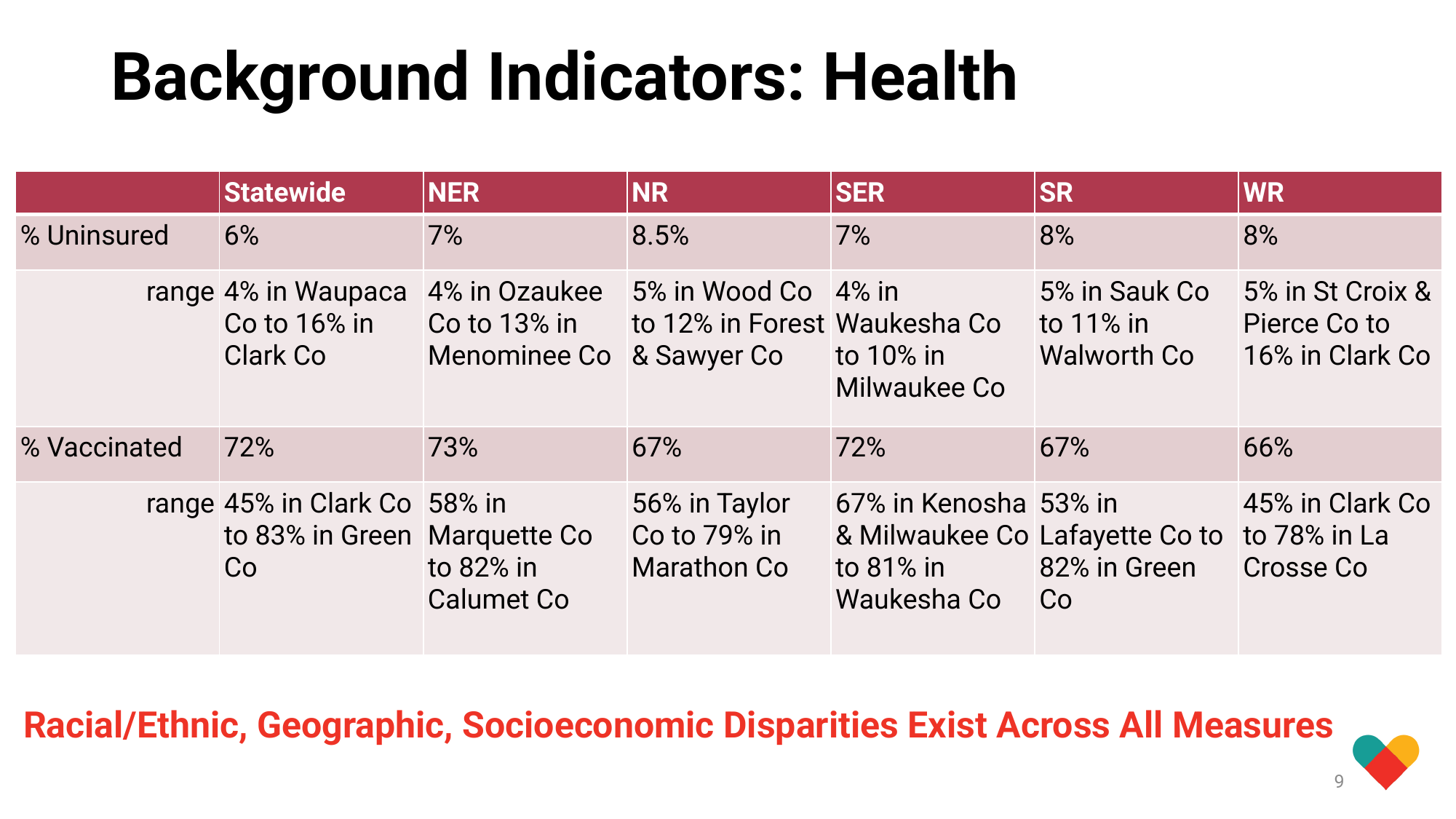

# Background Indicators: Health
|  | Statewide | NER | NR | SER | SR | WR |
| --- | --- | --- | --- | --- | --- | --- |
| % Uninsured | 6% | 7% | 8.5% | 7% | 8% | 8% |
| range | 4% in Waupaca Co to 16% in Clark Co | 4% in Ozaukee Co to 13% in Menominee Co | 5% in Wood Co to 12% in Forest & Sawyer Co | 4% in Waukesha Co to 10% in Milwaukee Co | 5% in Sauk Co to 11% in Walworth Co | 5% in St Croix & Pierce Co to 16% in Clark Co |
| % Vaccinated | 72% | 73% | 67% | 72% | 67% | 66% |
| range | 45% in Clark Co to 83% in Green Co | 58% in Marquette Co to 82% in Calumet Co | 56% in Taylor Co to 79% in Marathon Co | 67% in Kenosha & Milwaukee Co to 81% in Waukesha Co | 53% in Lafayette Co to 82% in Green Co | 45% in Clark Co to 78% in La Crosse Co |
Racial/Ethnic, Geographic, Socioeconomic Disparities Exist Across All Measures
9